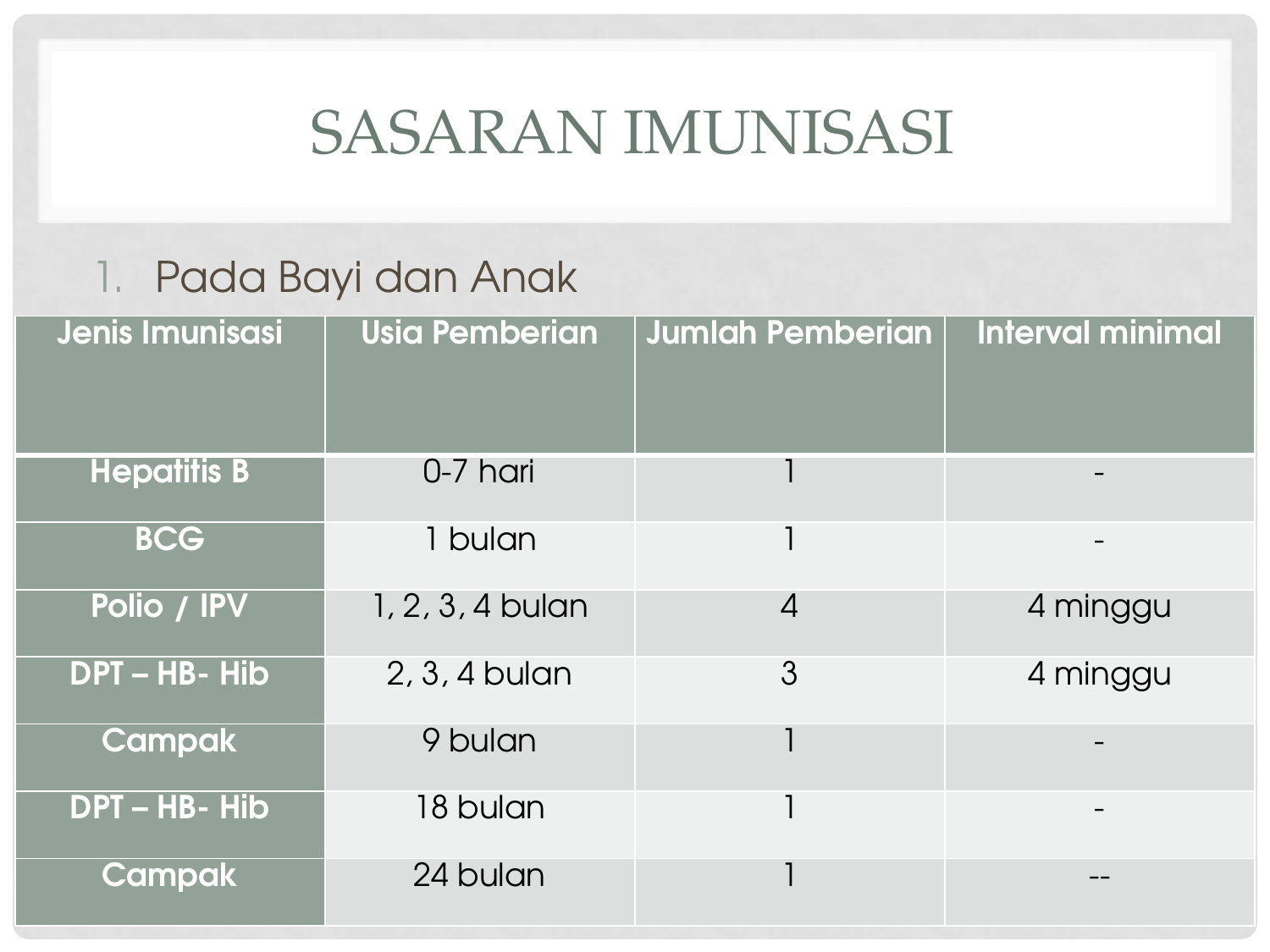

# SASARAN IMUNISASI
Pada Bayi dan Anak

| Jenis Imunisasi | Usia Pemberian | Jumlah Pemberian | Interval minimal |
| --- | --- | --- | --- |
| Hepatitis B | 0-7 hari | 1 | - |
| BCG | 1 bulan | 1 | - |
| Polio / IPV | 1, 2, 3, 4 bulan | 4 | 4 minggu |
| DPT – HB- Hib | 2, 3, 4 bulan | 3 | 4 minggu |
| Campak | 9 bulan | 1 | - |
| DPT – HB- Hib | 18 bulan | 1 | - |
| Campak | 24 bulan | 1 | -- |